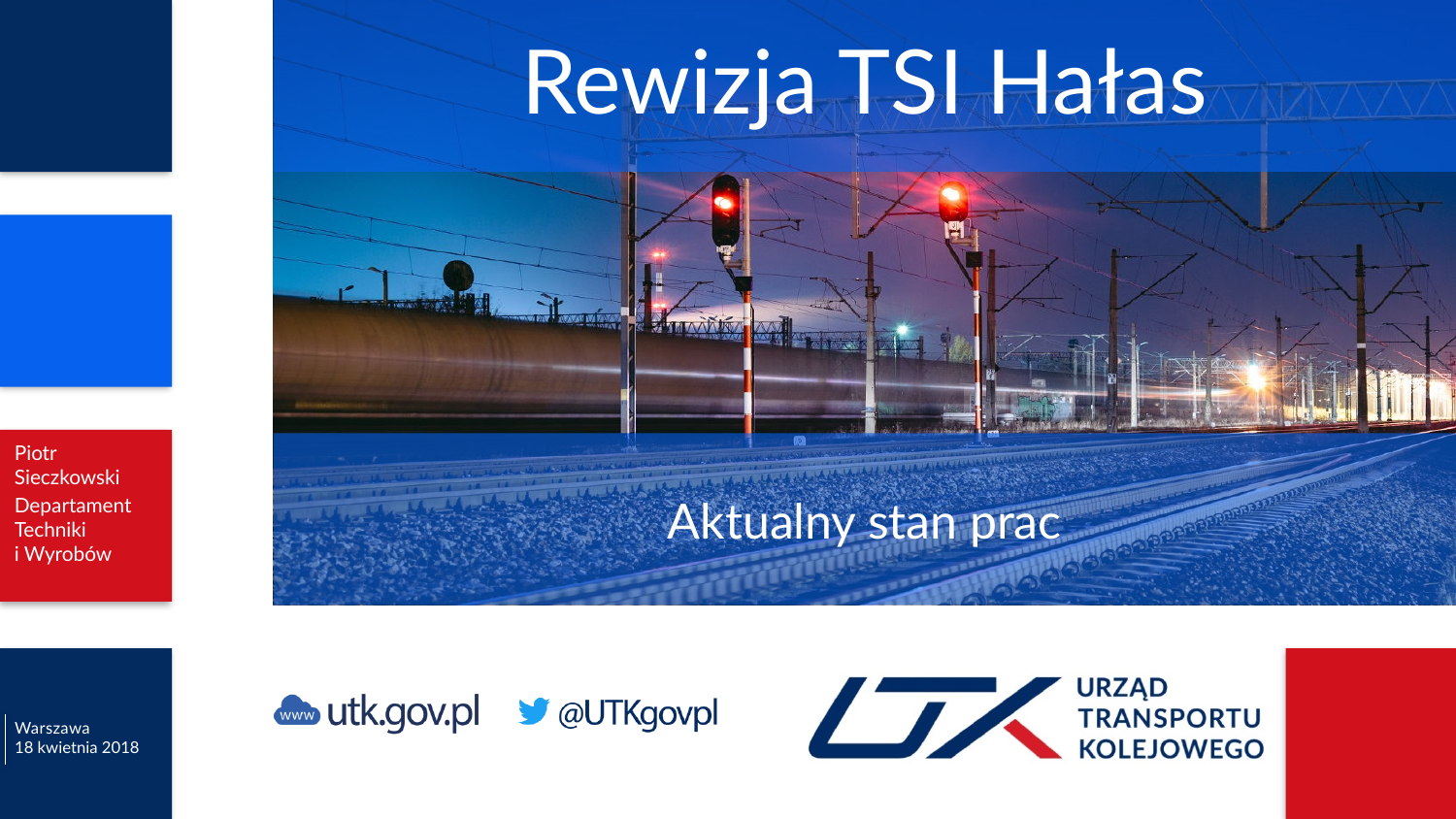

# Rewizja TSI Hałas
Piotr Sieczkowski
Departament Techniki
i Wyrobów
Aktualny stan prac